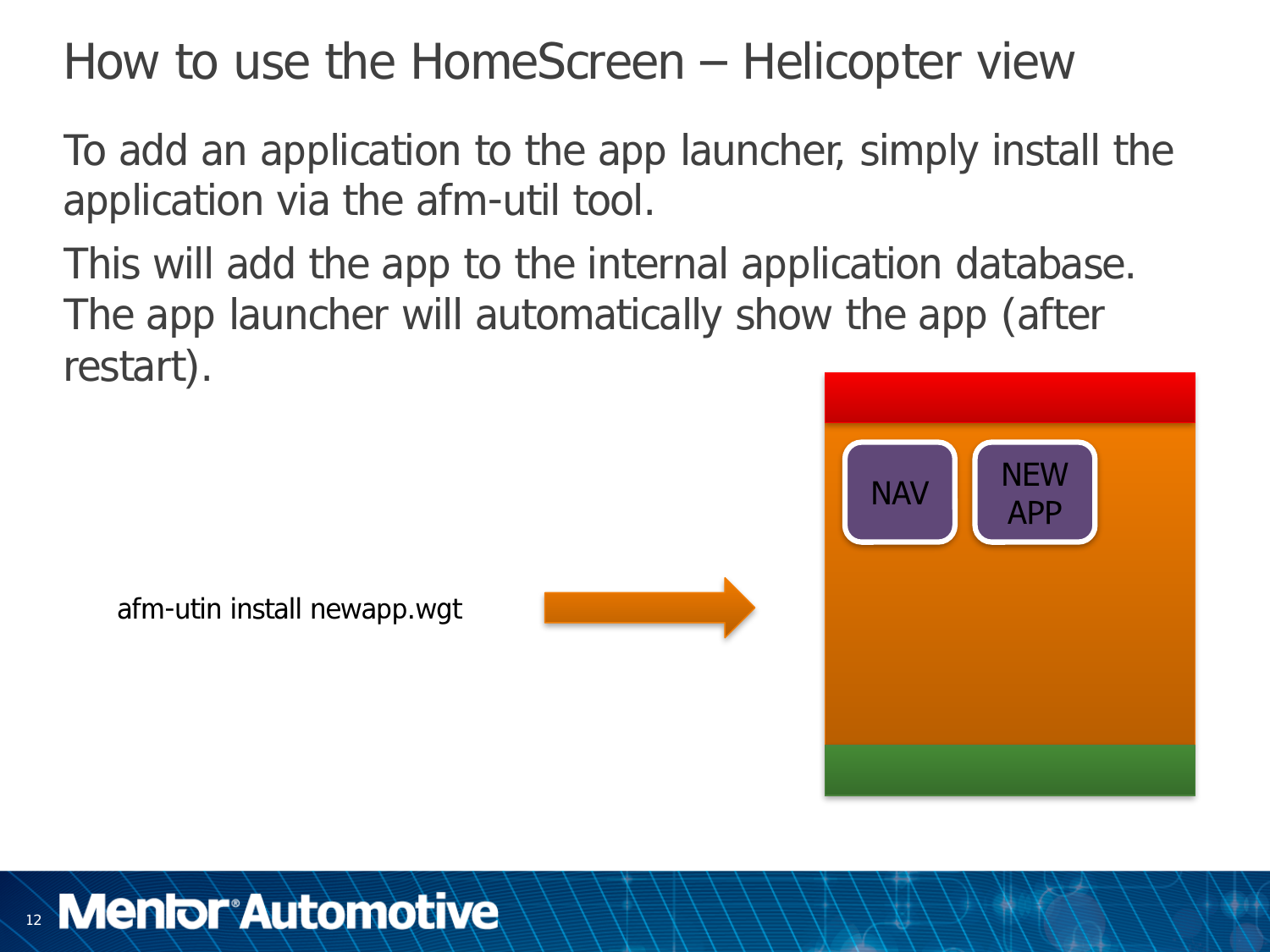

# How to use the HomeScreen – Helicopter view
To add an application to the app launcher, simply install the application via the afm-util tool.
This will add the app to the internal application database. The app launcher will automatically show the app (after restart).

NAV
NEW APP

afm-utin install newapp.wgt